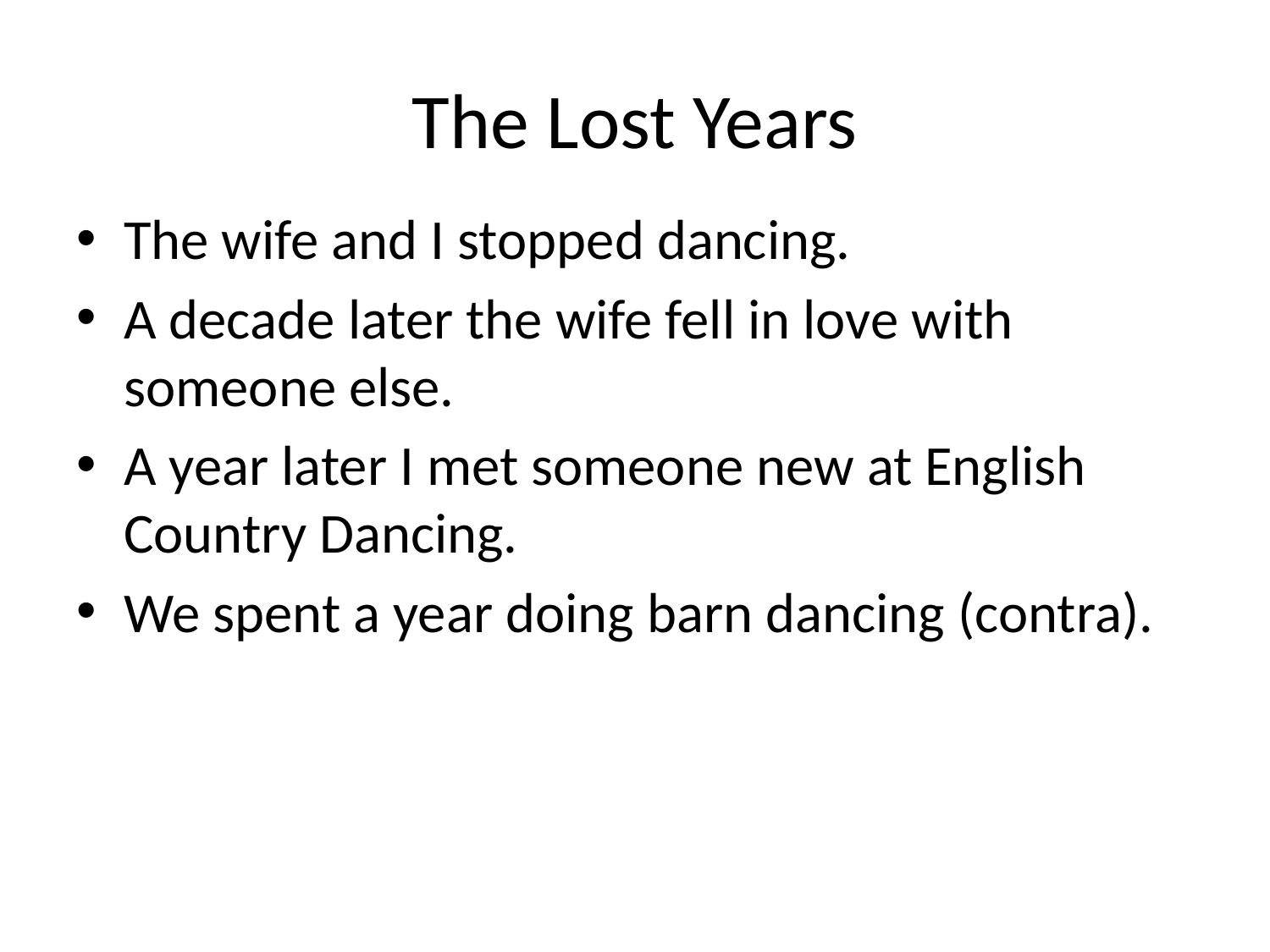

# The Lost Years
The wife and I stopped dancing.
A decade later the wife fell in love with someone else.
A year later I met someone new at English Country Dancing.
We spent a year doing barn dancing (contra).